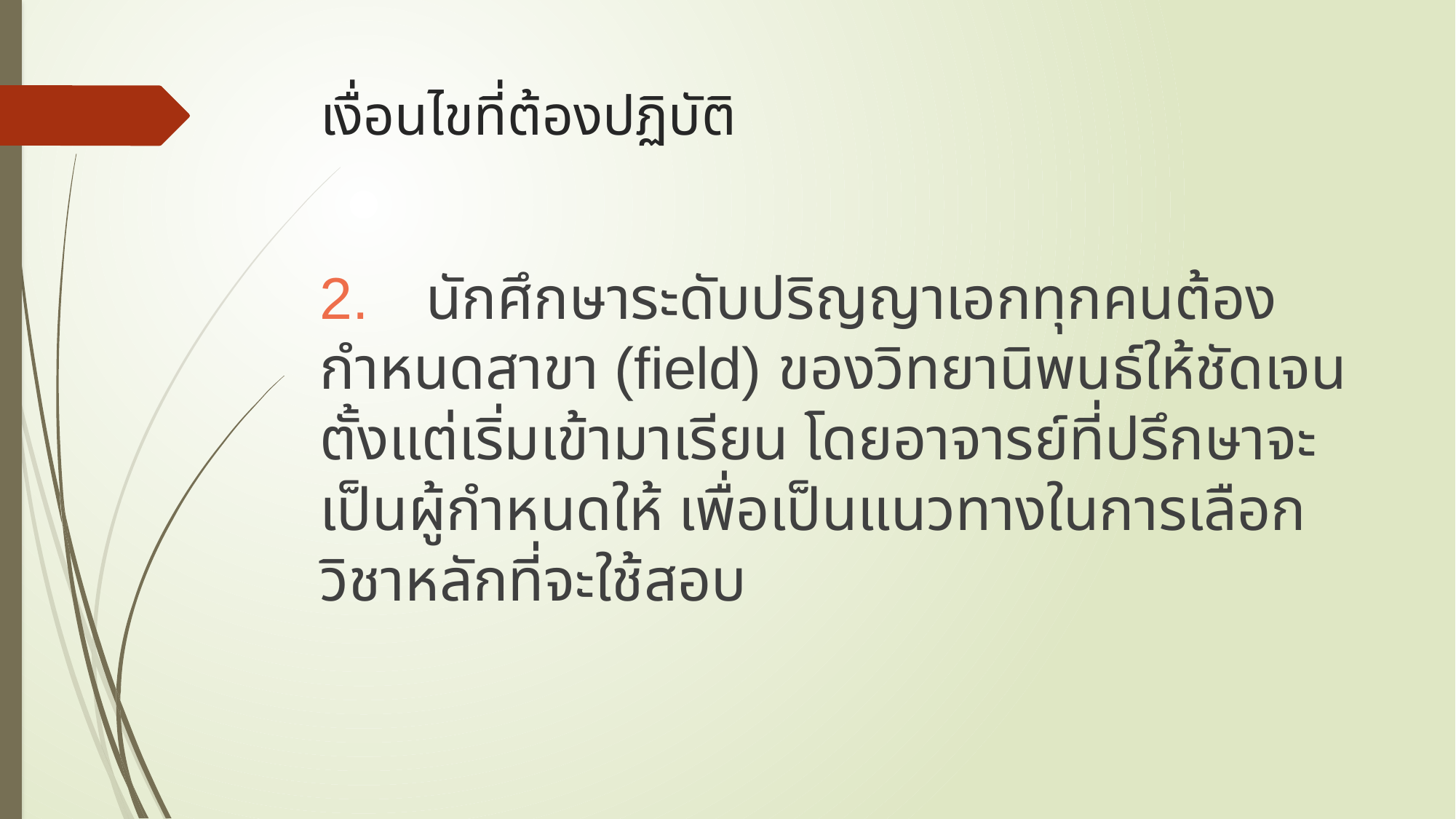

# เงื่อนไขที่ต้องปฏิบัติ
2.	นักศึกษาระดับปริญญาเอกทุกคนต้องกำหนดสาขา (field) ของวิทยานิพนธ์ให้ชัดเจนตั้งแต่เริ่มเข้ามาเรียน โดยอาจารย์ที่ปรึกษาจะเป็นผู้กำหนดให้ เพื่อเป็นแนวทางในการเลือกวิชาหลักที่จะใช้สอบ